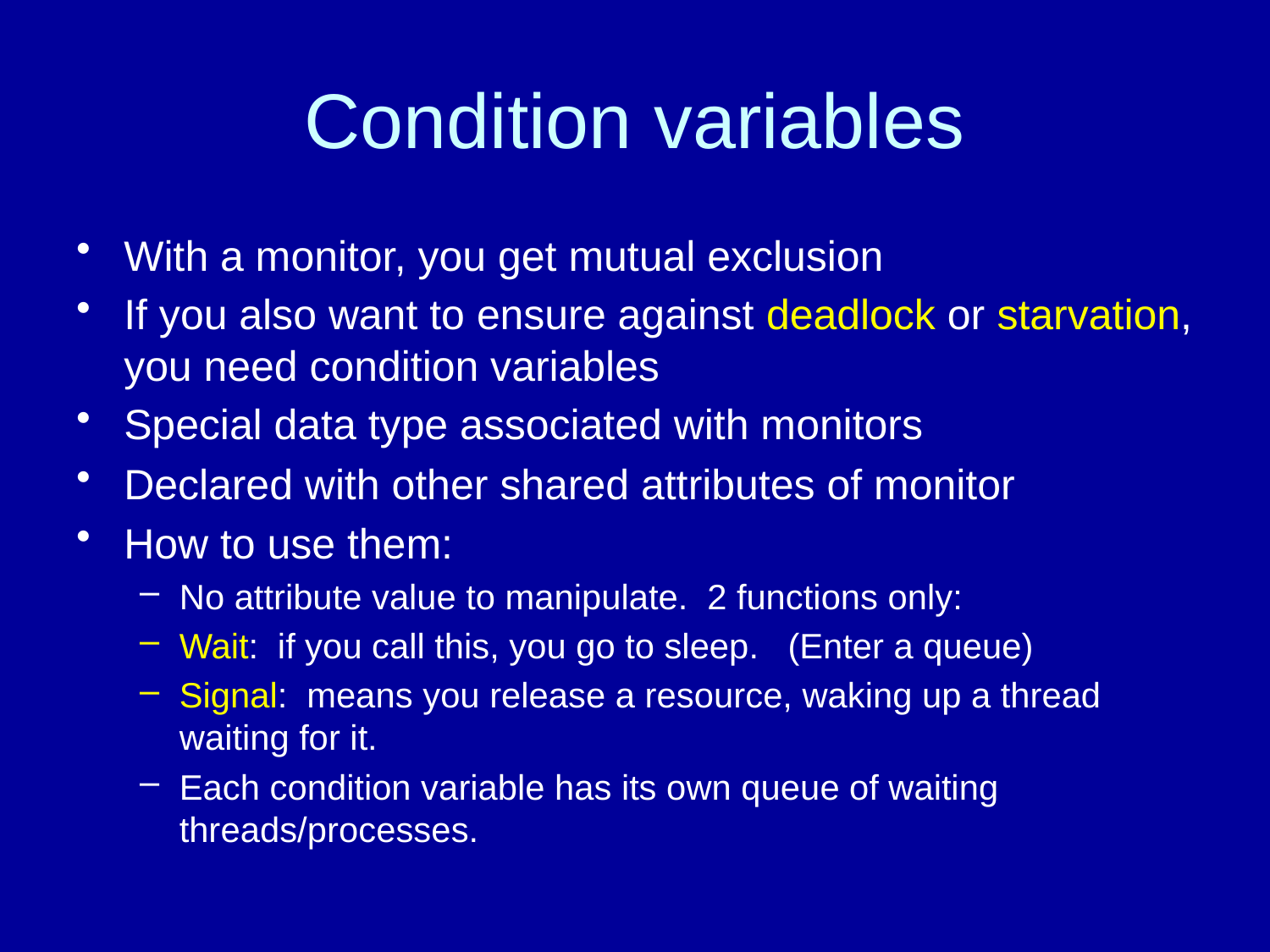

# Condition variables
With a monitor, you get mutual exclusion
If you also want to ensure against deadlock or starvation, you need condition variables
Special data type associated with monitors
Declared with other shared attributes of monitor
How to use them:
No attribute value to manipulate.  2 functions only:
Wait:  if you call this, you go to sleep.   (Enter a queue)
Signal:  means you release a resource, waking up a thread waiting for it.
Each condition variable has its own queue of waiting threads/processes.